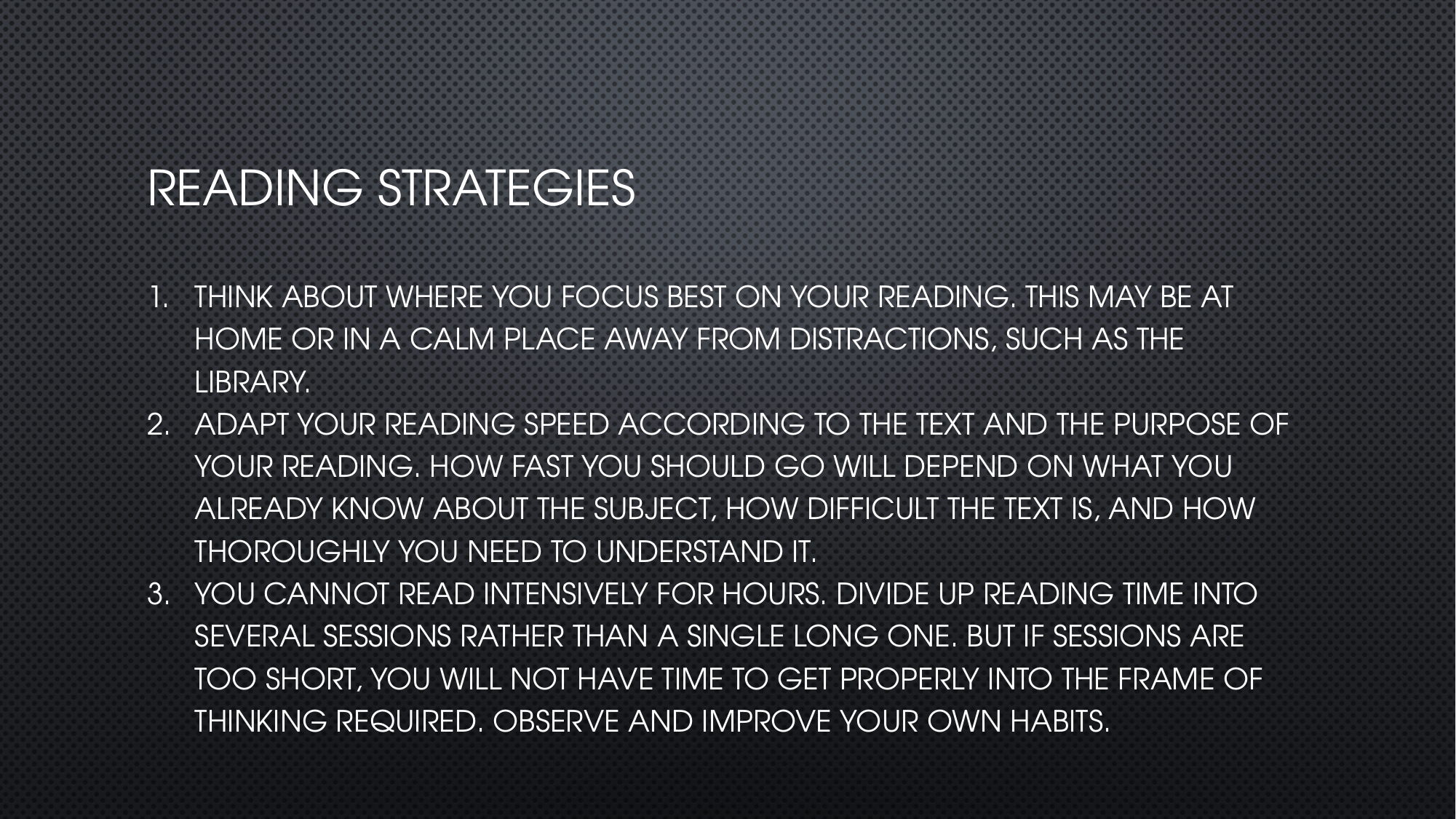

# Reading Strategies
Think about where you focus best on your reading. This may be at home or in a calm place away from distractions, such as the Library.
Adapt your reading speed according to the text and the purpose of your reading. How fast you should go will depend on what you already know about the subject, how difficult the text is, and how thoroughly you need to understand it.
You cannot read intensively for hours. Divide up reading time into several sessions rather than a single long one. But if sessions are too short, you will not have time to get properly into the frame of thinking required. Observe and improve your own habits.